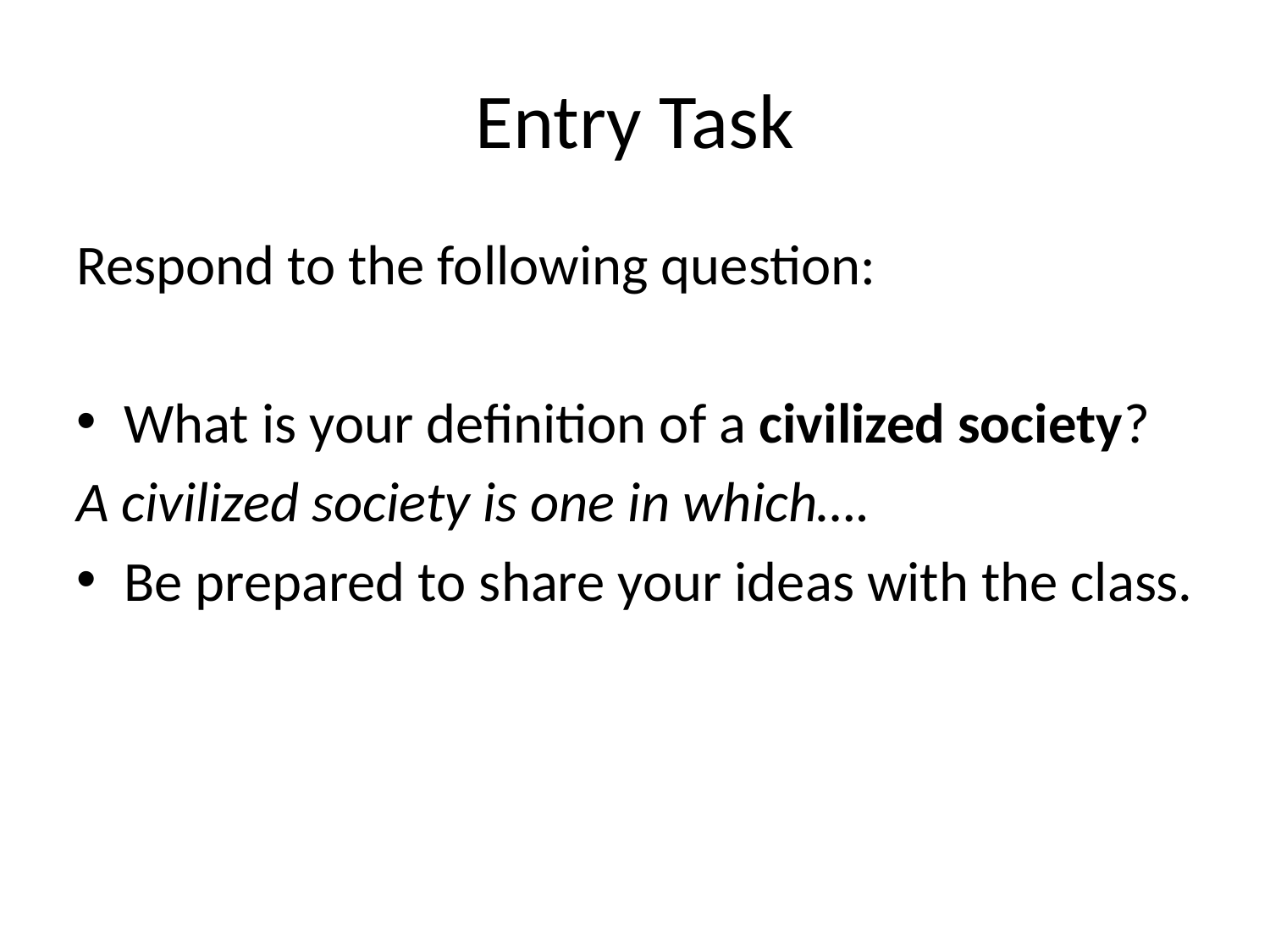

# Entry Task
Respond to the following question:

What is your definition of a civilized society?
A civilized society is one in which….
Be prepared to share your ideas with the class.